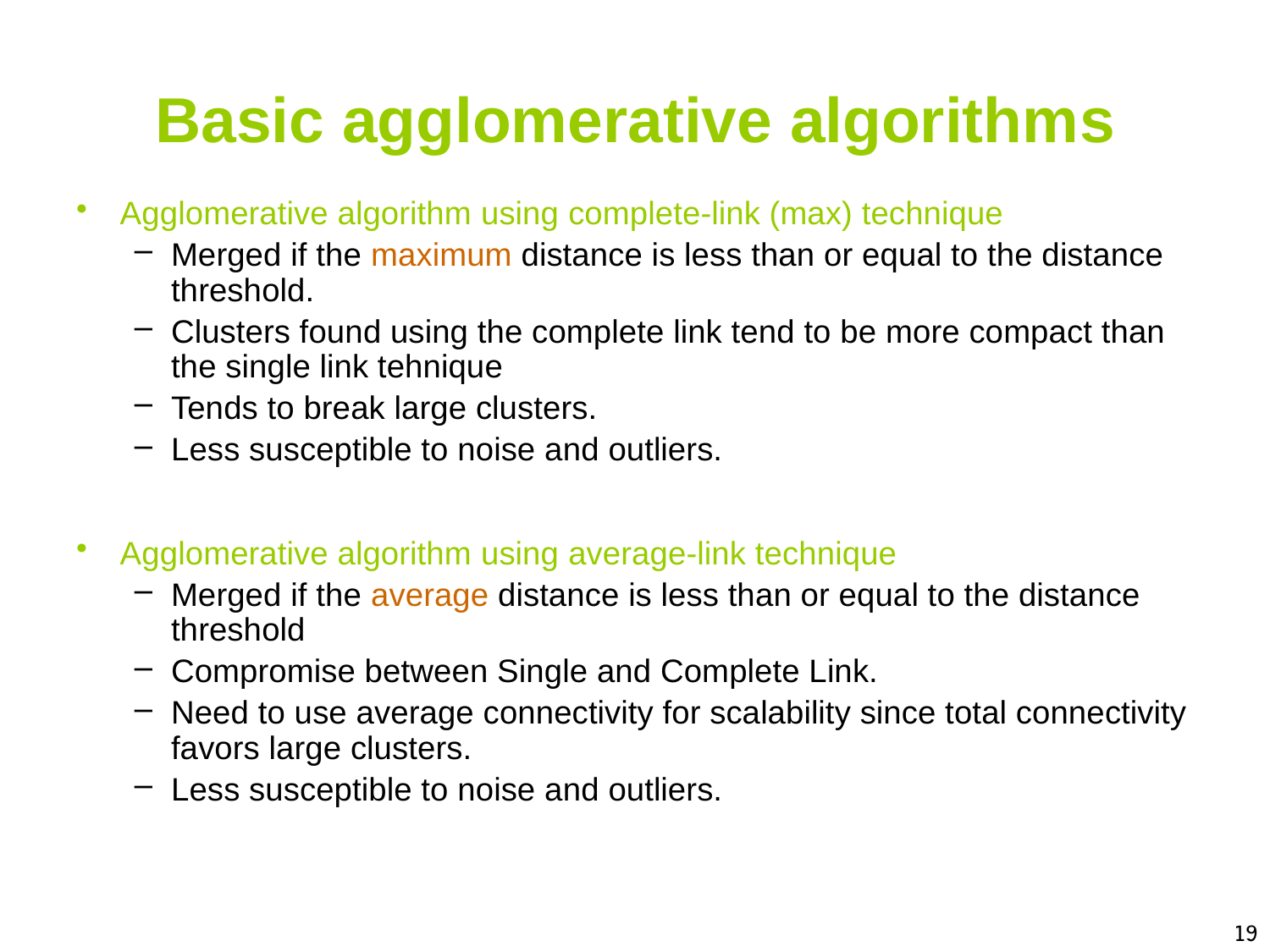

# Basic agglomerative algorithms
Agglomerative algorithm using complete-link (max) technique
Merged if the maximum distance is less than or equal to the distance threshold.
Clusters found using the complete link tend to be more compact than the single link tehnique
Tends to break large clusters.
Less susceptible to noise and outliers.

Agglomerative algorithm using average-link technique
Merged if the average distance is less than or equal to the distance threshold
Compromise between Single and Complete Link.
Need to use average connectivity for scalability since total connectivity favors large clusters.
Less susceptible to noise and outliers.

19